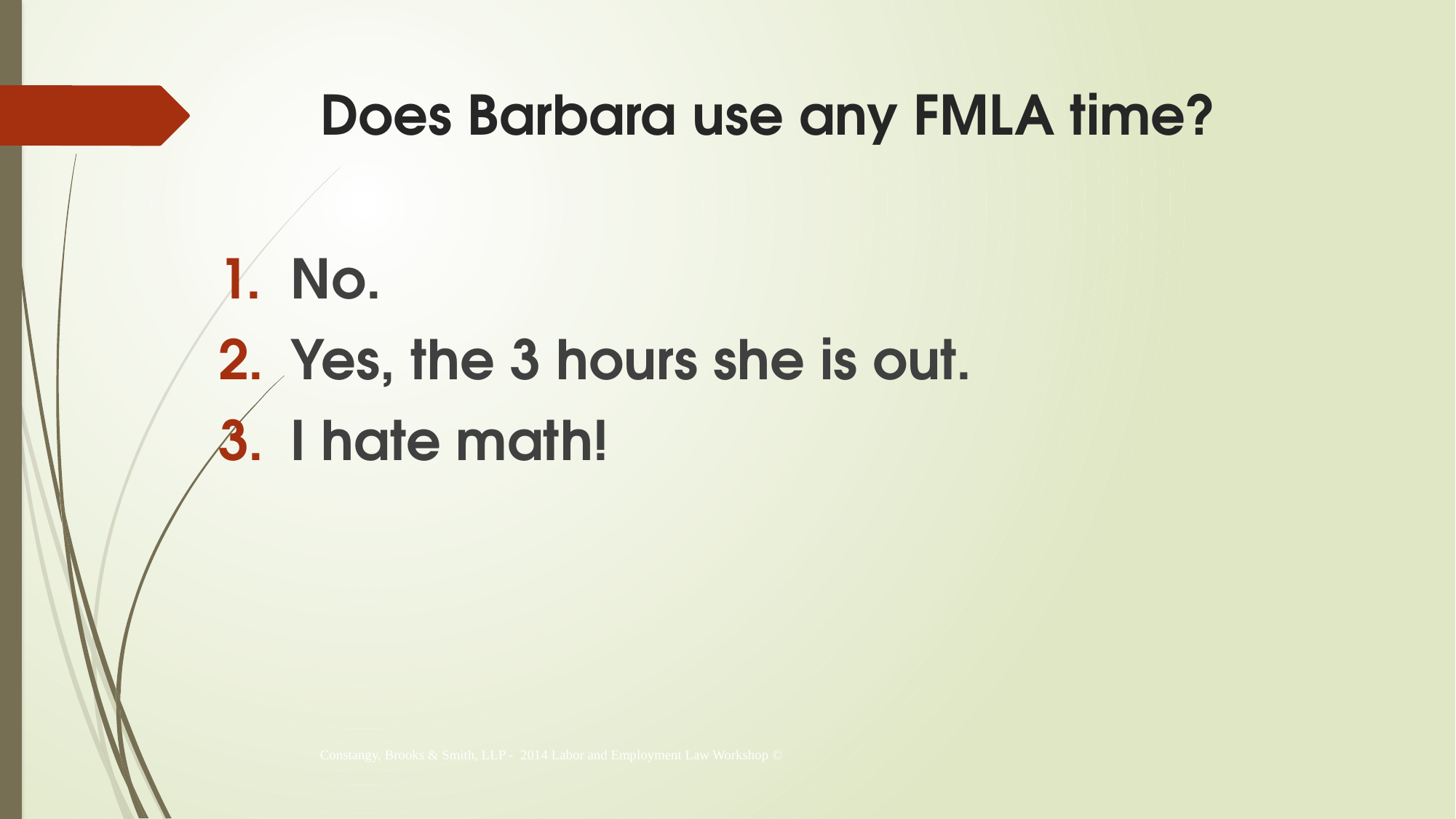

# Does Barbara use any FMLA time?
No.
Yes, the 3 hours she is out.
I hate math!
Constangy, Brooks & Smith, LLP -  2014 Labor and Employment Law Workshop ©